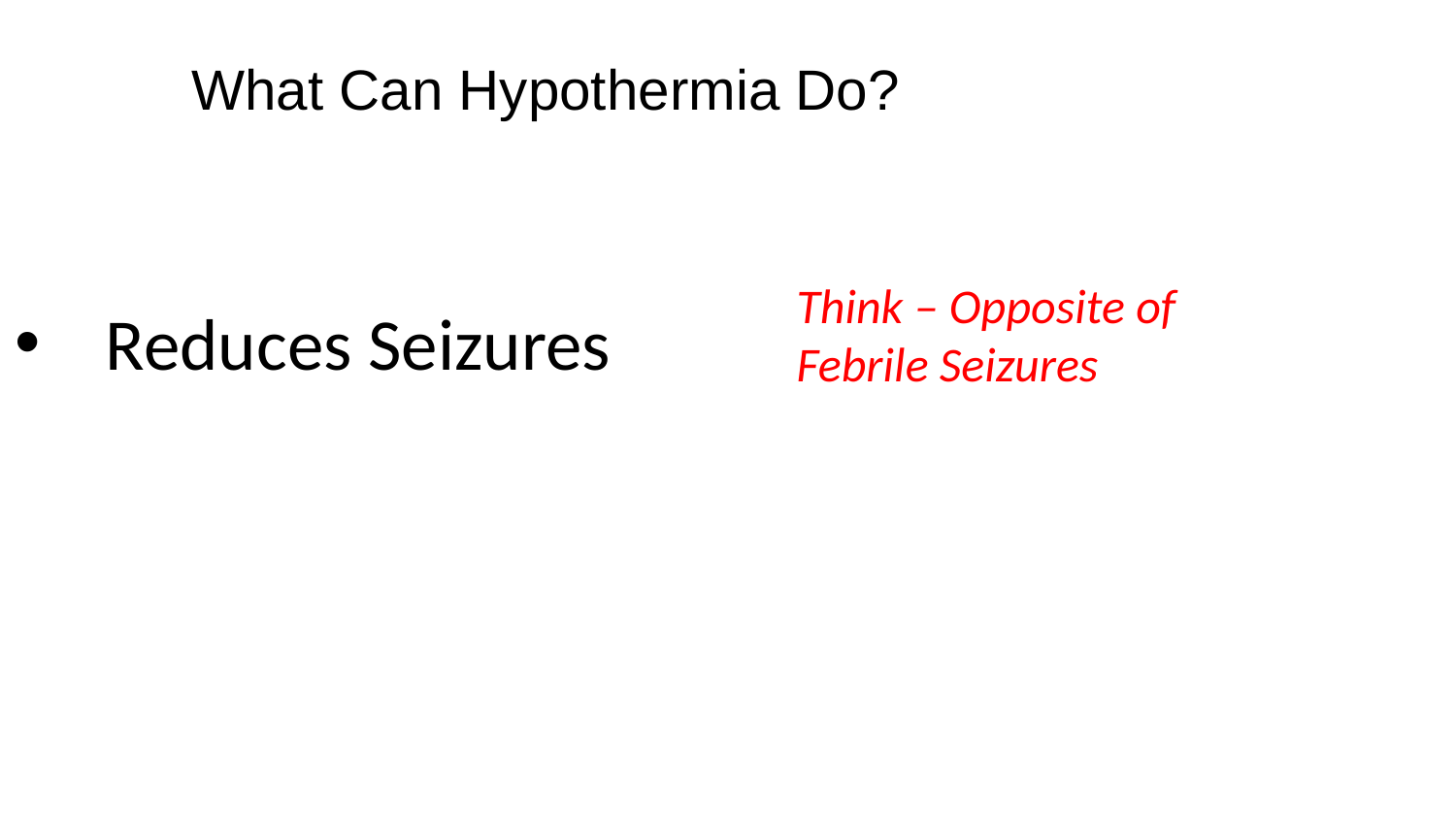

# What Can Hypothermia Do?
Reduces Seizures

Think – Opposite of Febrile Seizures